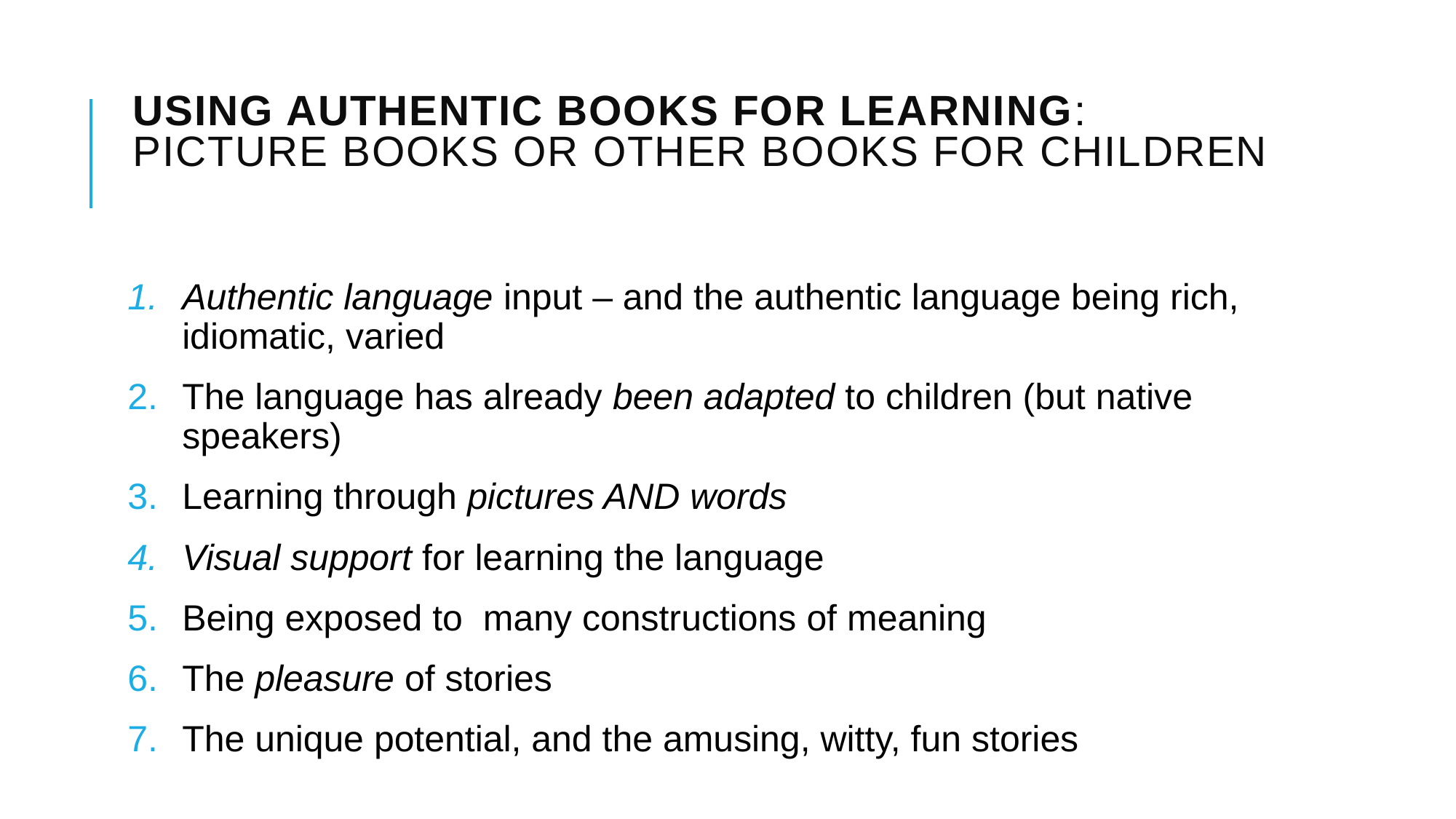

# Using Authentic books for learning: Picture books or other books for children
Authentic language input – and the authentic language being rich, idiomatic, varied
The language has already been adapted to children (but native speakers)
Learning through pictures AND words
Visual support for learning the language
Being exposed to  many constructions of meaning
The pleasure of stories
The unique potential, and the amusing, witty, fun stories